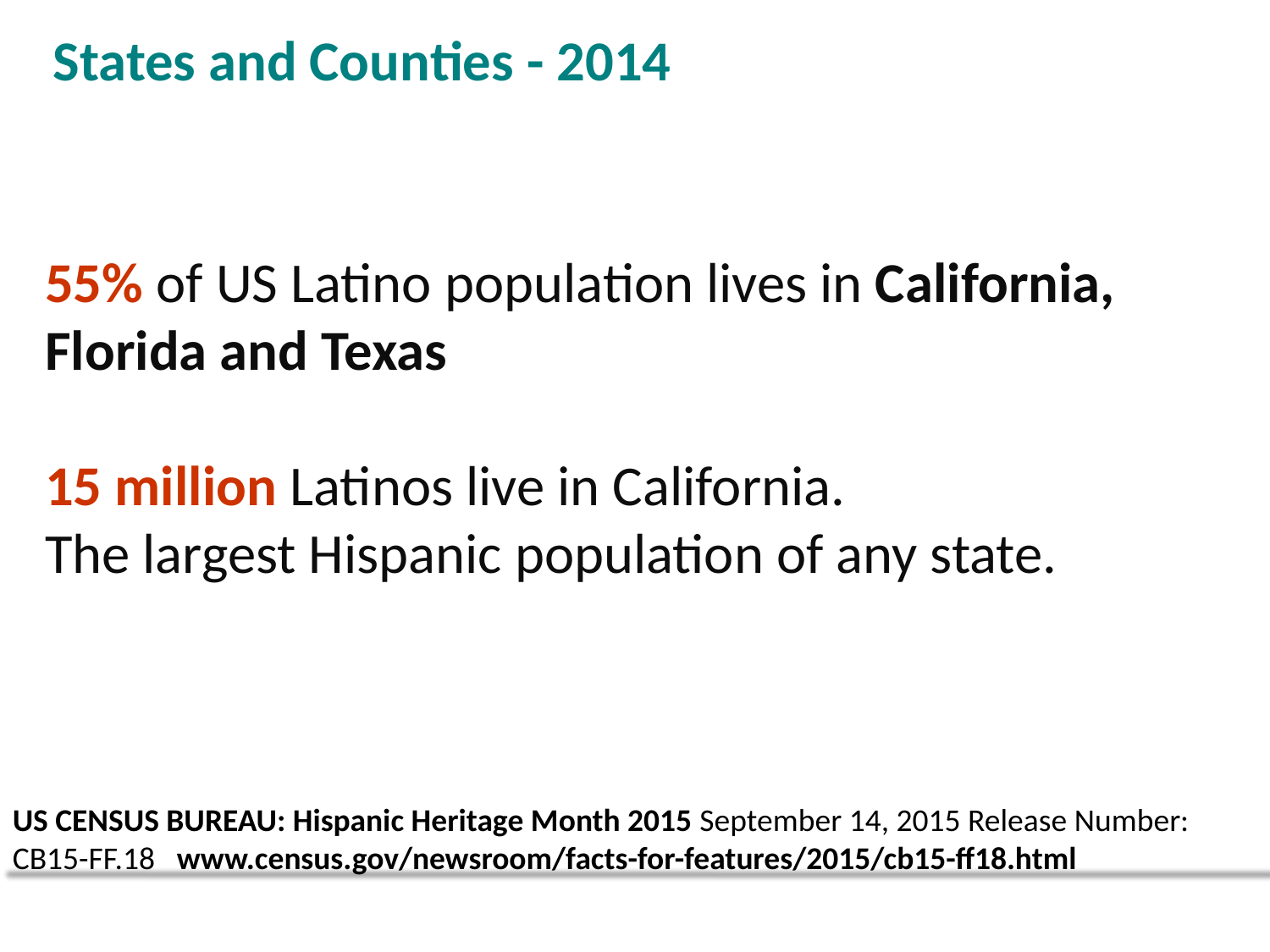

# States and Counties - 2014
55% of US Latino population lives in California, Florida and Texas

15 million Latinos live in California.
The largest Hispanic population of any state.

US CENSUS BUREAU: Hispanic Heritage Month 2015 September 14, 2015 Release Number: CB15-FF.18   www.census.gov/newsroom/facts-for-features/2015/cb15-ff18.html